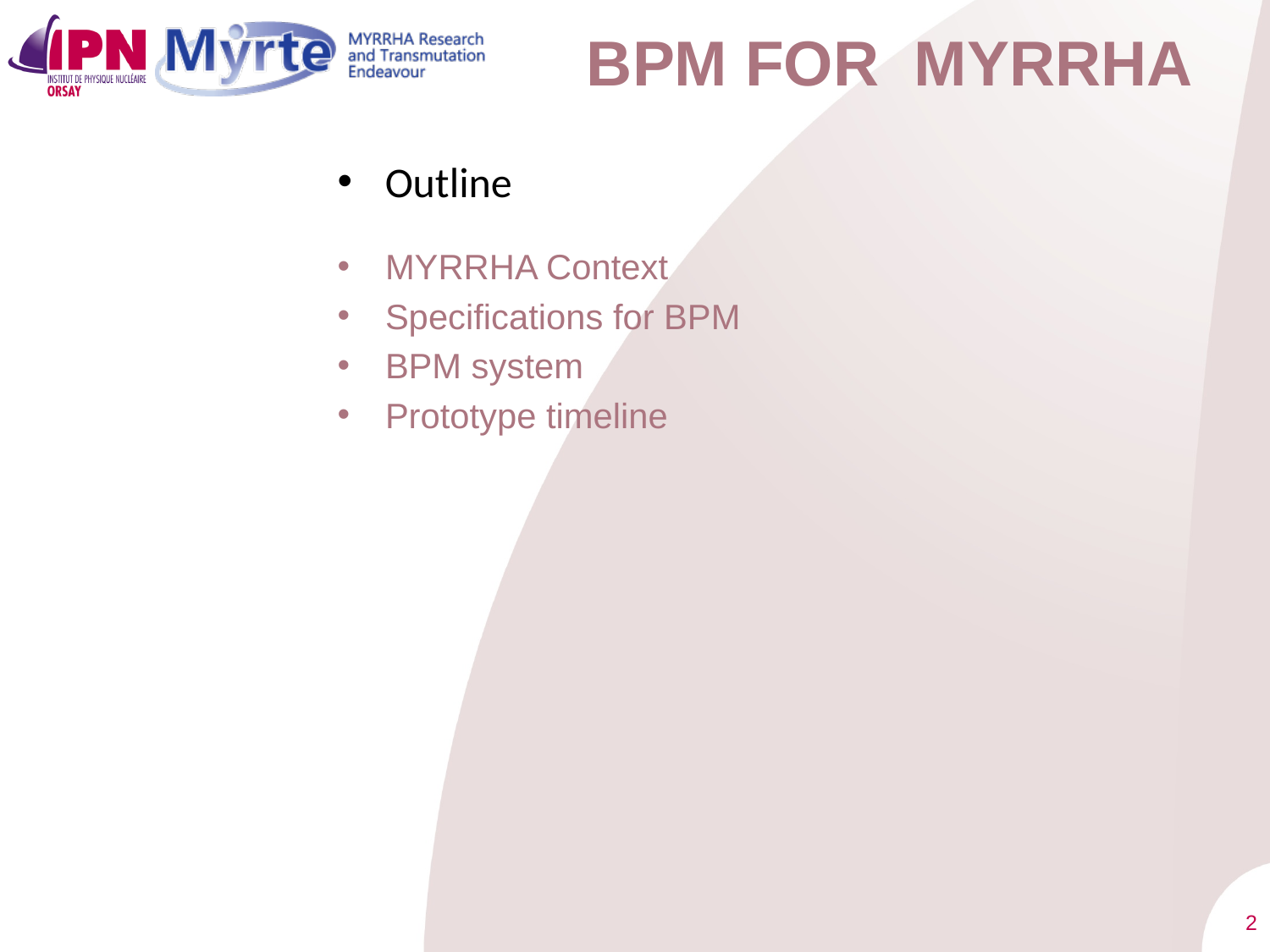

# BPM for  MYRRHA
Outline
MYRRHA Context
Specifications for BPM
BPM system
Prototype timeline